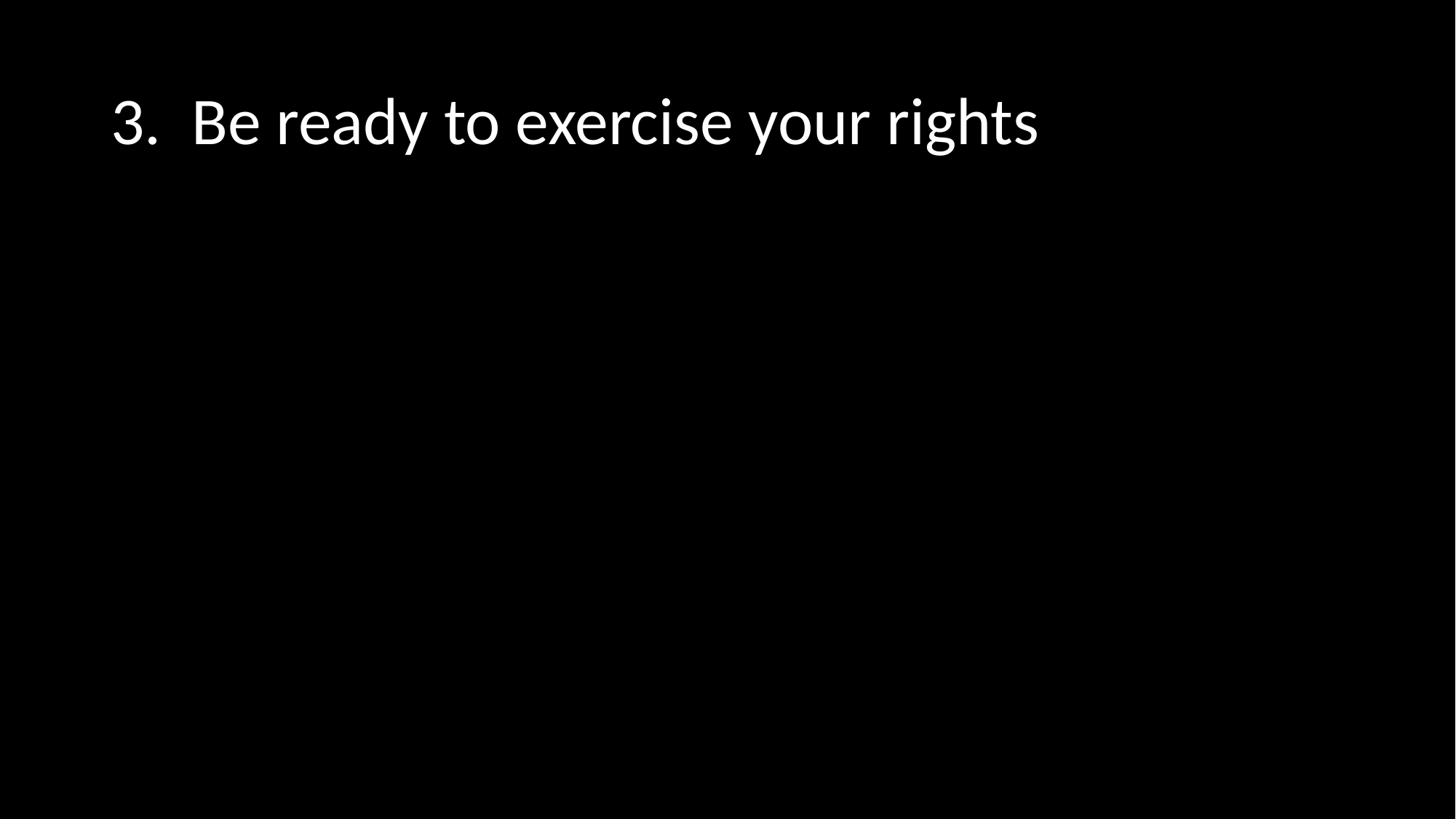

# 3.  Be ready to exercise your rights